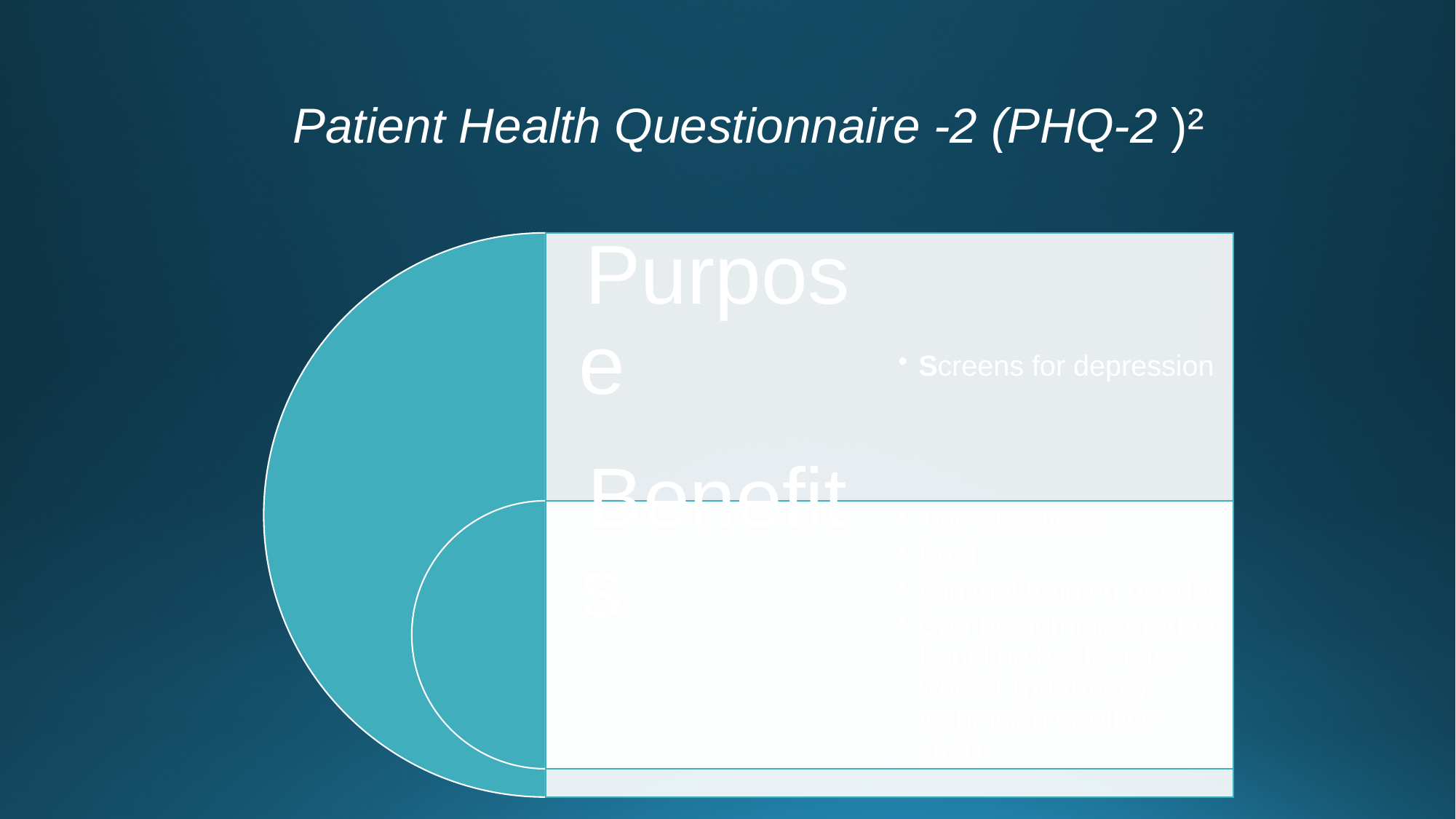

# Patient Health Questionnaire -2 (PHQ-2 )²
Purpose
Benefits
Screens for depression
Two questions
Brief
Minimal training needed
Can be administered by front line health care worker (pharmacy technician or office staff)